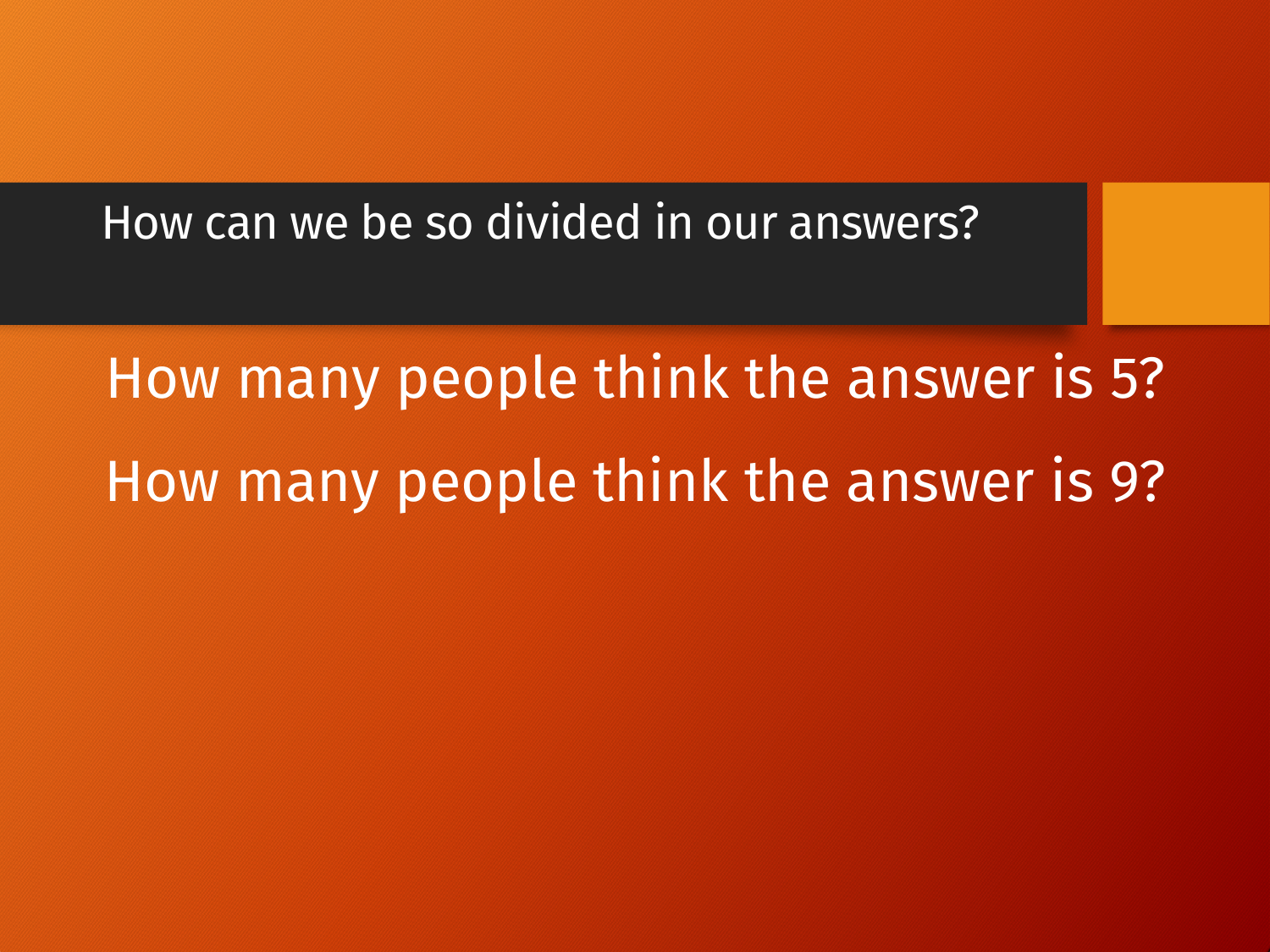

# How can we be so divided in our answers?

How many people think the answer is 5?

How many people think the answer is 9?